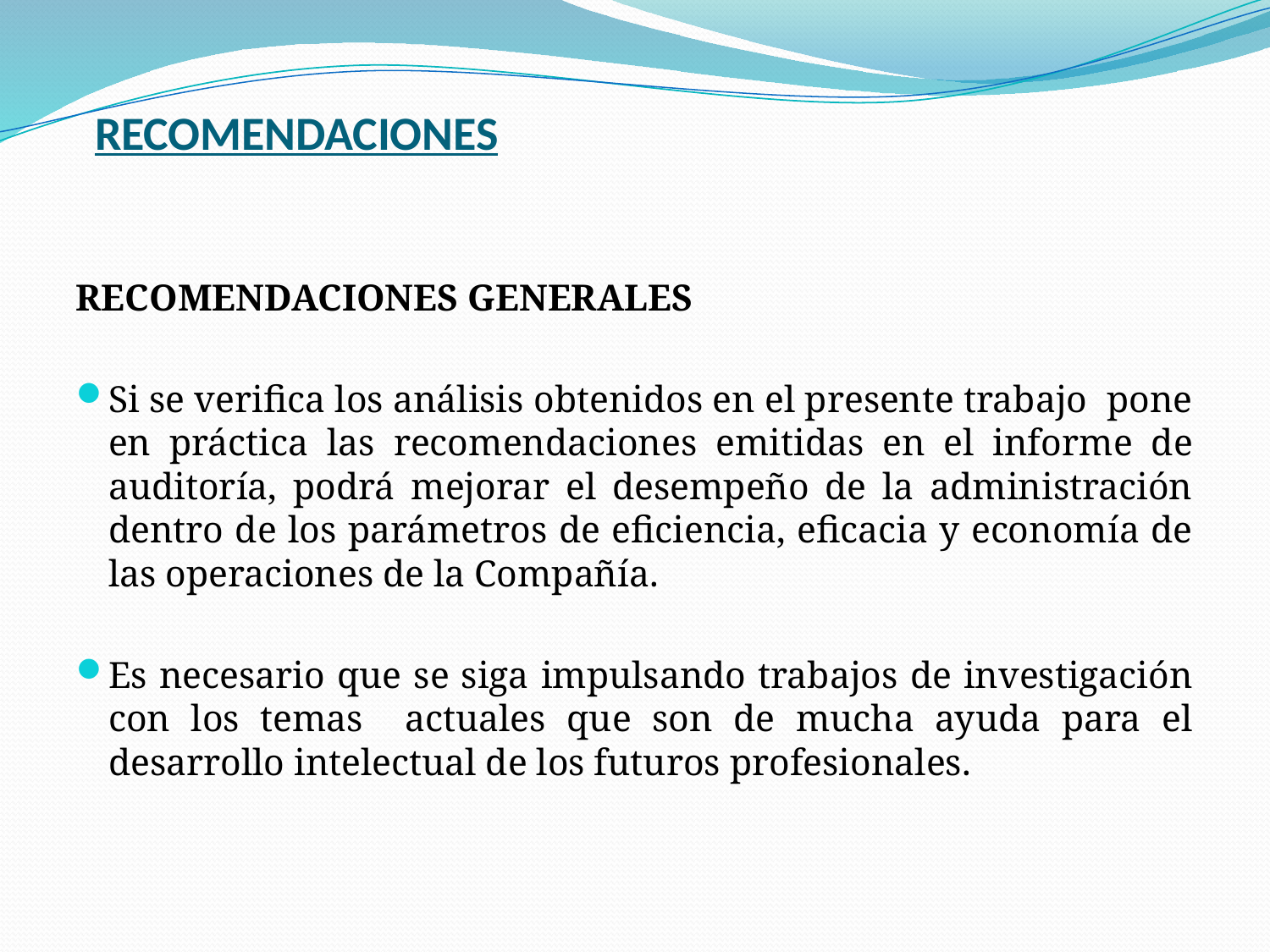

# RECOMENDACIONES
RECOMENDACIONES GENERALES

Si se verifica los análisis obtenidos en el presente trabajo  pone en práctica las recomendaciones emitidas en el informe de auditoría, podrá mejorar el desempeño de la administración dentro de los parámetros de eficiencia, eficacia y economía de las operaciones de la Compañía.

Es necesario que se siga impulsando trabajos de investigación con los temas  actuales que son de mucha ayuda para el desarrollo intelectual de los futuros profesionales.